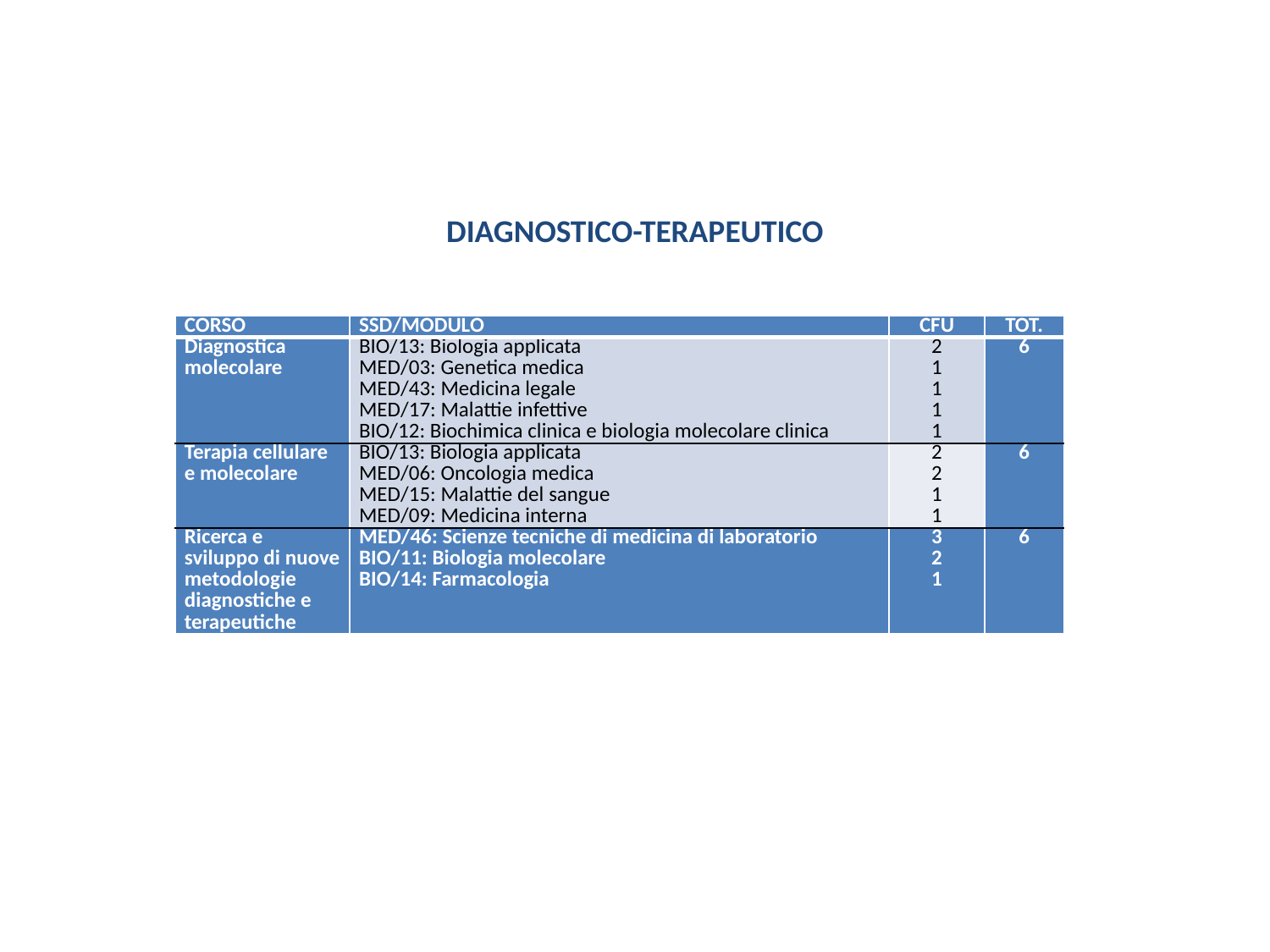

DIAGNOSTICO-TERAPEUTICO
| CORSO | SSD/MODULO | CFU | TOT. |
| --- | --- | --- | --- |
| Diagnostica molecolare | BIO/13: Biologia applicata MED/03: Genetica medica MED/43: Medicina legale MED/17: Malattie infettive BIO/12: Biochimica clinica e biologia molecolare clinica | 2 1 1 1 1 | 6 |
| Terapia cellulare e molecolare | BIO/13: Biologia applicata MED/06: Oncologia medica MED/15: Malattie del sangue MED/09: Medicina interna | 2 2 1 1 | 6 |
| Ricerca e sviluppo di nuove metodologie diagnostiche e terapeutiche | MED/46: Scienze tecniche di medicina di laboratorio BIO/11: Biologia molecolare BIO/14: Farmacologia | 3 2 1 | 6 |